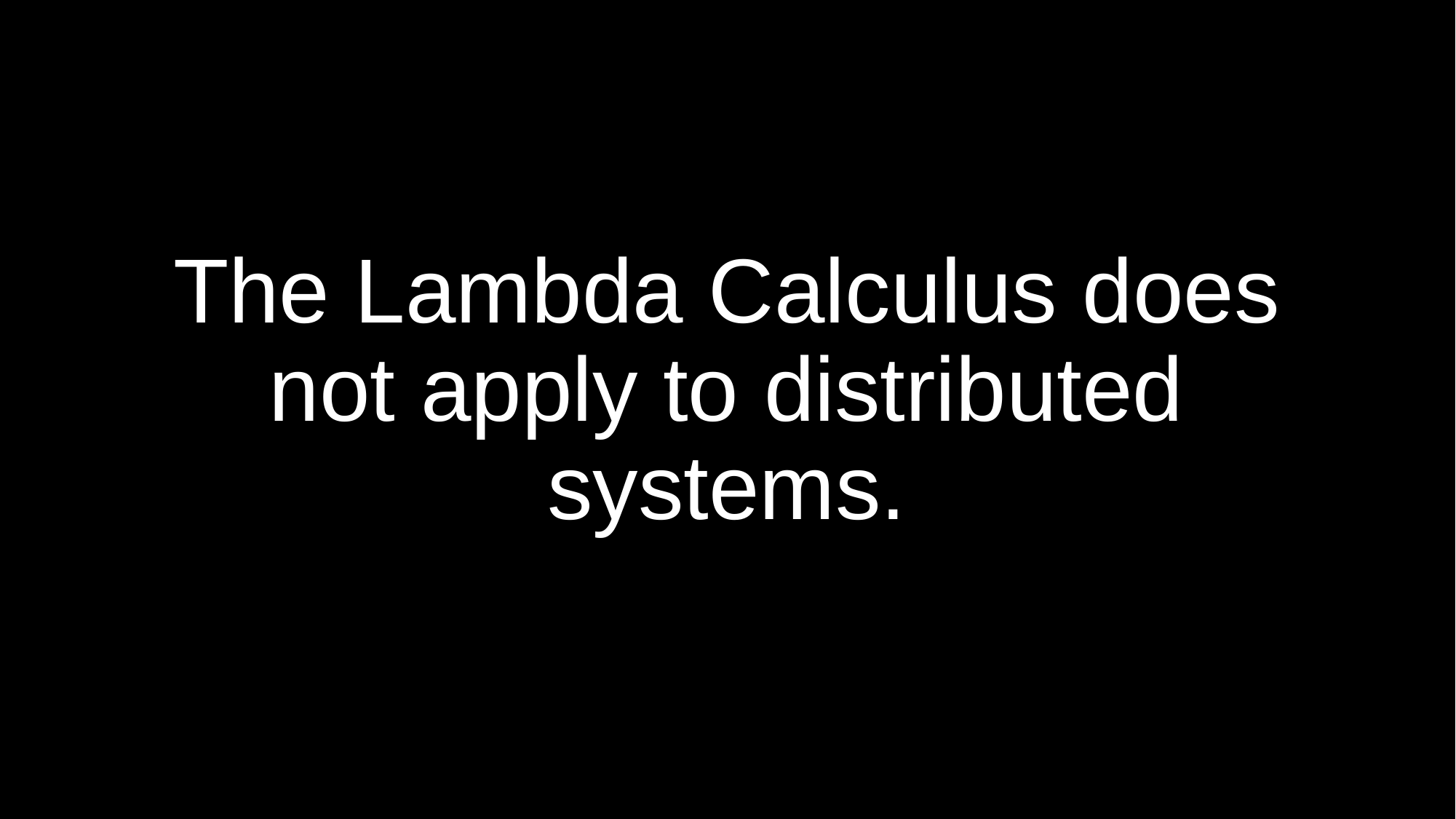

# The Lambda Calculus does not apply to distributed systems.